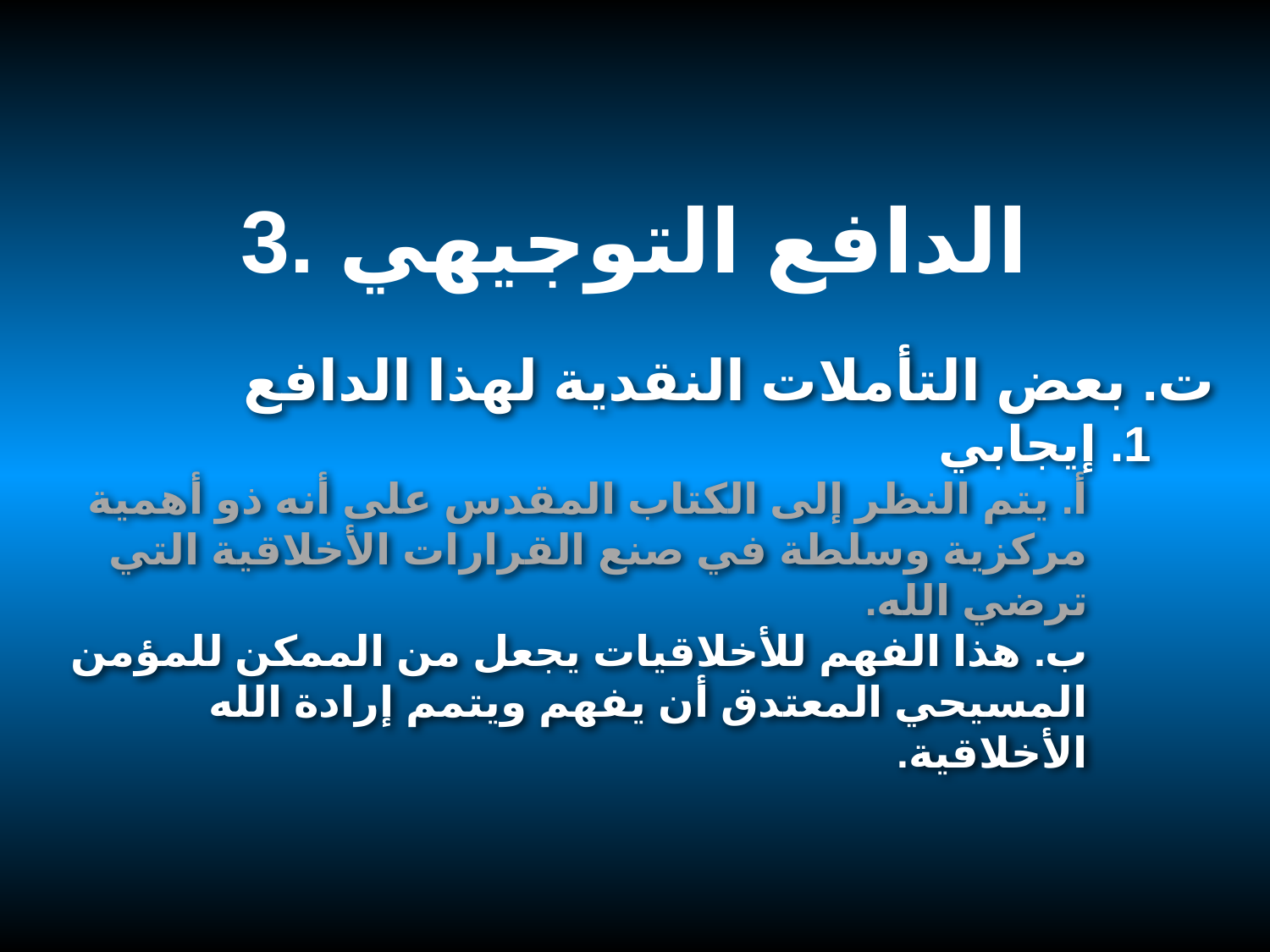

3. الدافع التوجيهي

ت. بعض التأملات النقدية لهذا الدافع
1. إيجابي
أ. يتم النظر إلى الكتاب المقدس على أنه ذو أهمية مركزية وسلطة في صنع القرارات الأخلاقية التي ترضي الله.
ب. هذا الفهم للأخلاقيات يجعل من الممكن للمؤمن المسيحي المعتدق أن يفهم ويتمم إرادة الله الأخلاقية.